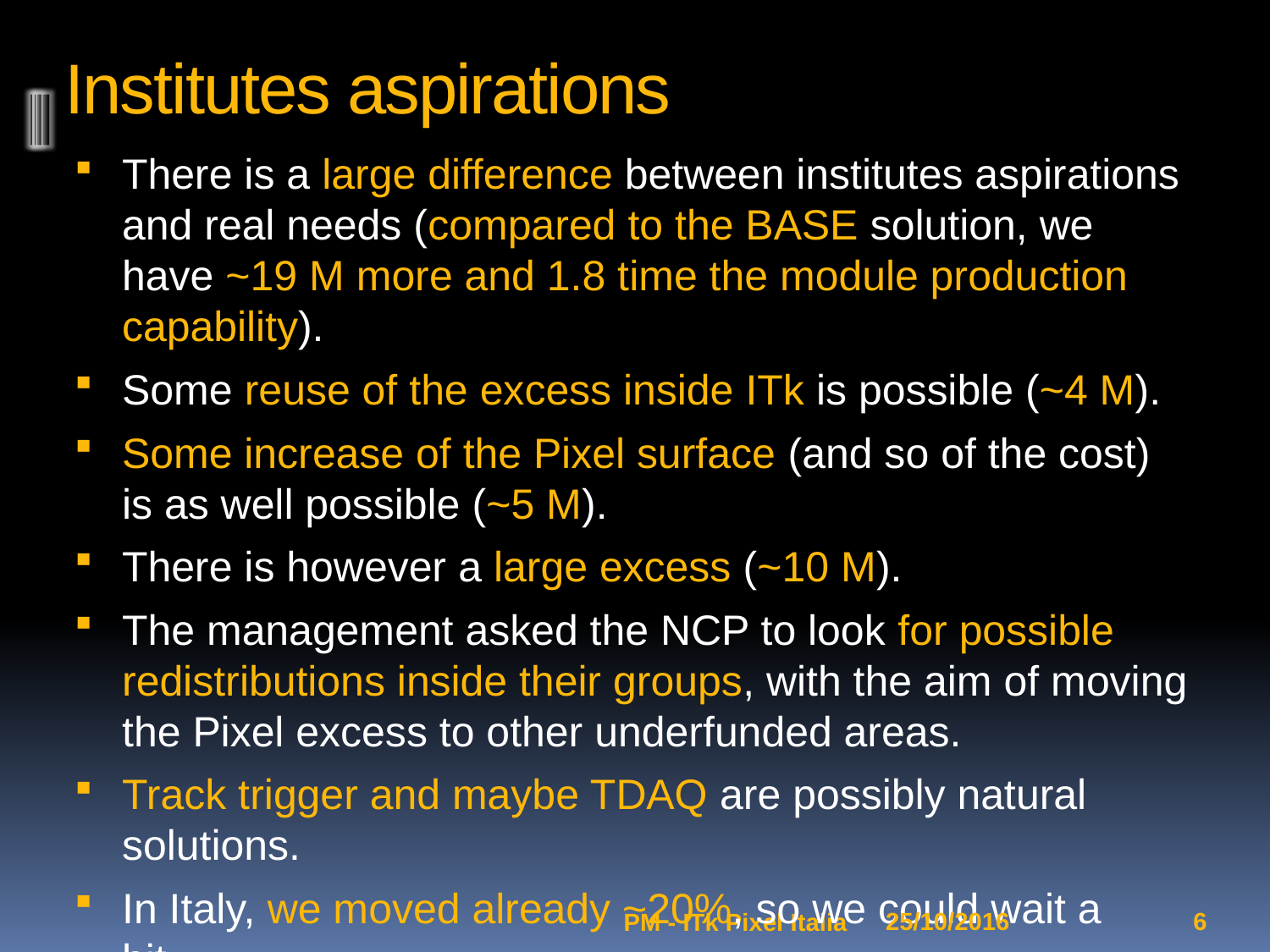

# Institutes aspirations
There is a large difference between institutes aspirations and real needs (compared to the BASE solution, we have ~19 M more and 1.8 time the module production capability).
Some reuse of the excess inside ITk is possible (~4 M).
Some increase of the Pixel surface (and so of the cost) is as well possible (~5 M).
There is however a large excess (~10 M).
The management asked the NCP to look for possible redistributions inside their groups, with the aim of moving the Pixel excess to other underfunded areas.
Track trigger and maybe TDAQ are possibly natural solutions.
In Italy, we moved already ~20%, so we could wait a bit…
Loading has a little core value.

25/10/2016
6
PM - ITk Pixel Italia